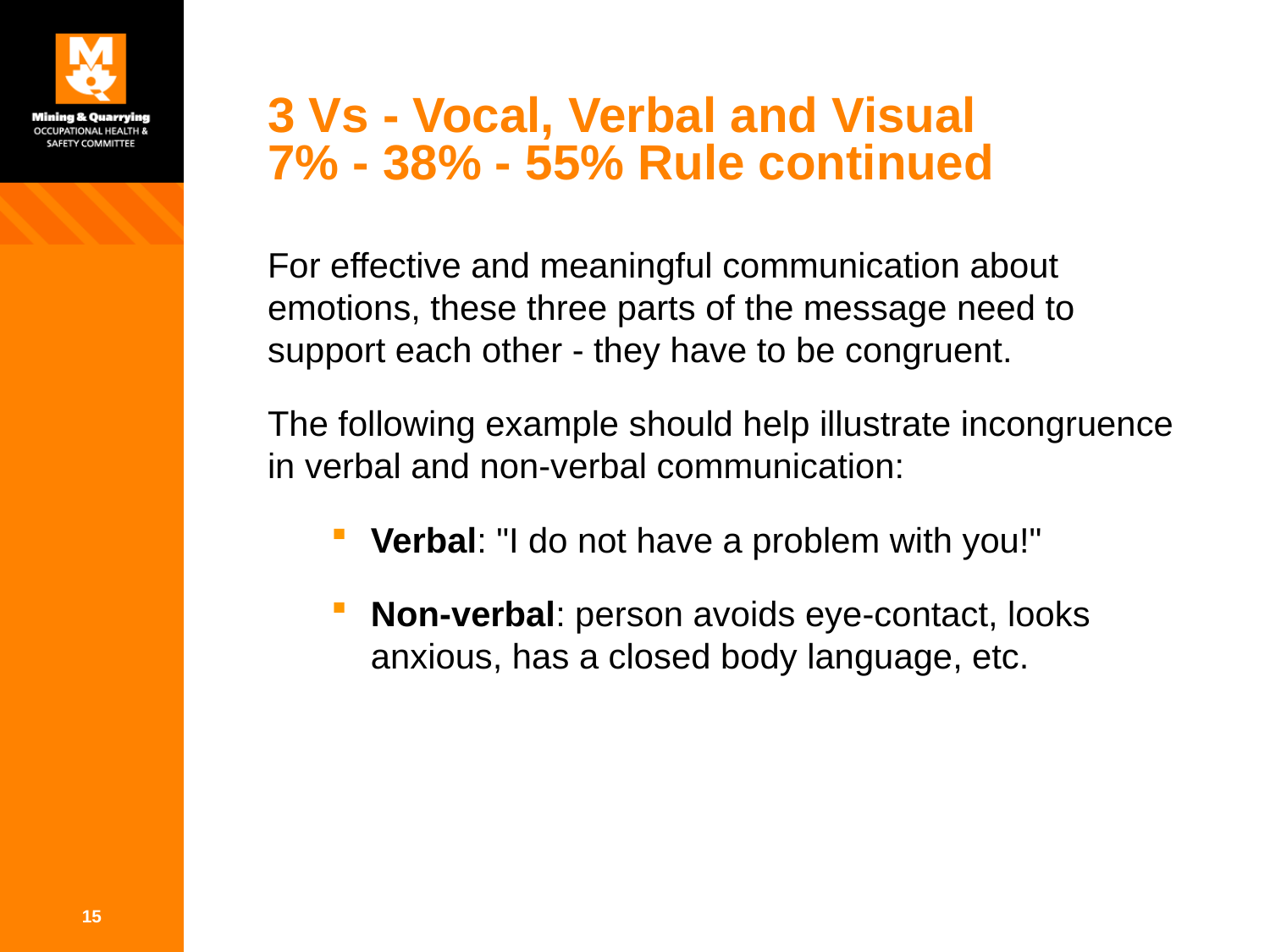

# 3 Vs - Vocal, Verbal and Visual 7% - 38% - 55% Rule continued
For effective and meaningful communication about emotions, these three parts of the message need to support each other - they have to be congruent.
The following example should help illustrate incongruence in verbal and non-verbal communication:
Verbal: "I do not have a problem with you!"
Non-verbal: person avoids eye-contact, looks anxious, has a closed body language, etc.

15